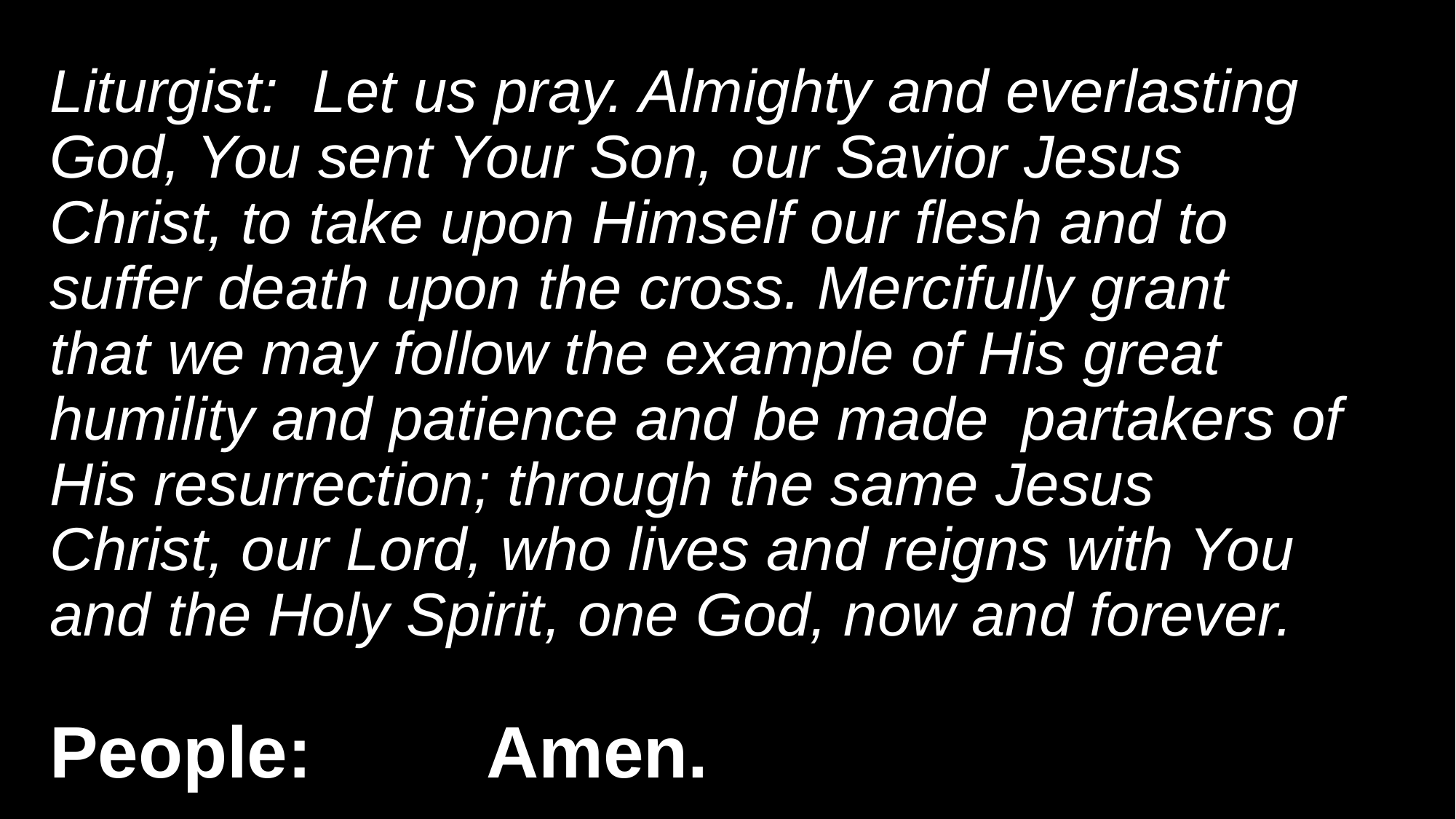

# Liturgist:  Let us pray. Almighty and everlasting God, You sent Your Son, our Savior Jesus Christ, to take upon Himself our flesh and to suffer death upon the cross. Mercifully grant that we may follow the example of His great humility and patience and be made  partakers of His resurrection; through the same Jesus Christ, our Lord, who lives and reigns with You and the Holy Spirit, one God, now and forever. People:		Amen.